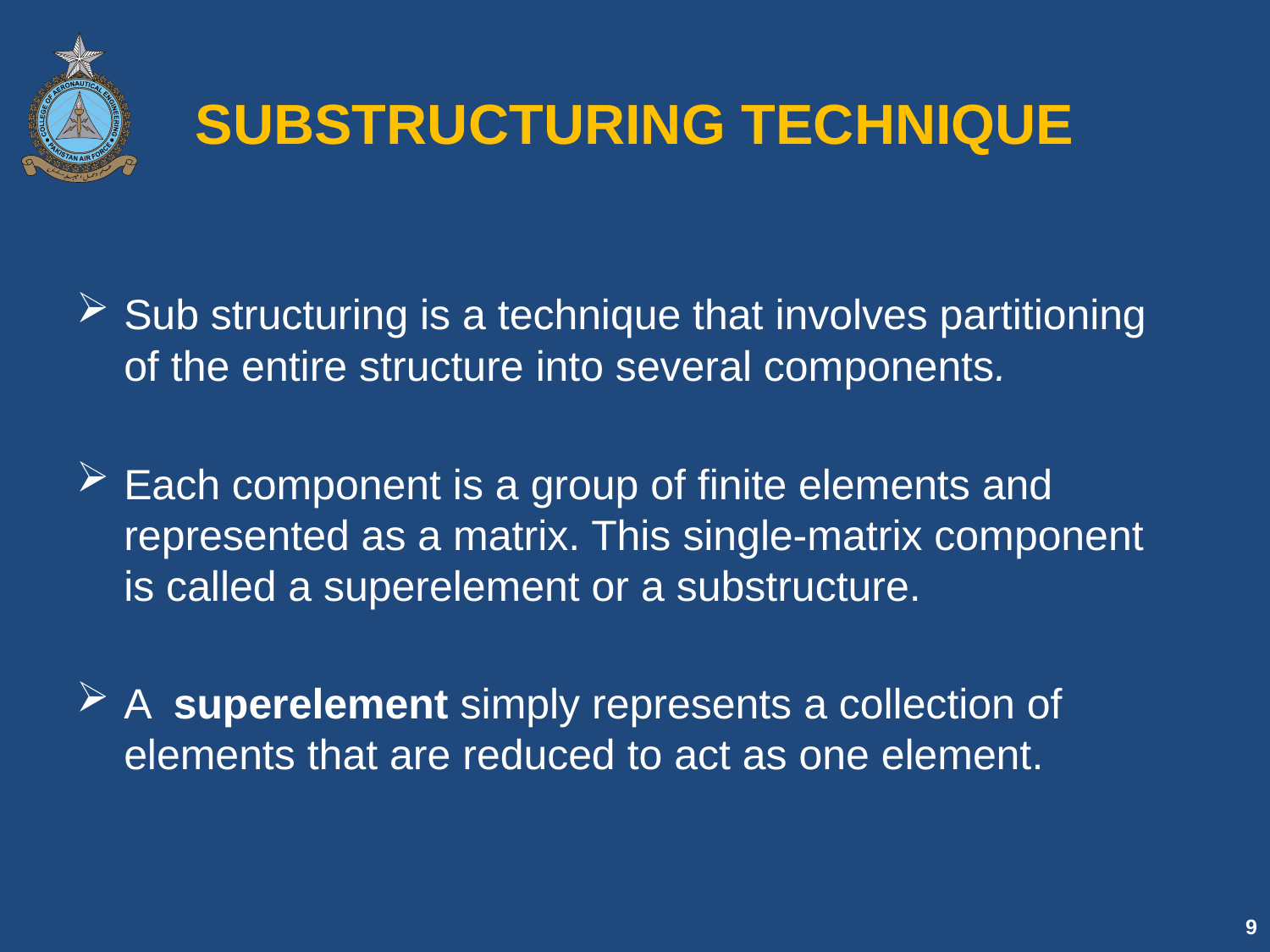

# SUBSTRUCTURING TECHNIQUE

Sub structuring is a technique that involves partitioning of the entire structure into several components.

Each component is a group of finite elements and represented as a matrix. This single-matrix component  is called a superelement or a substructure.

A  superelement simply represents a collection of elements that are reduced to act as one element.

9